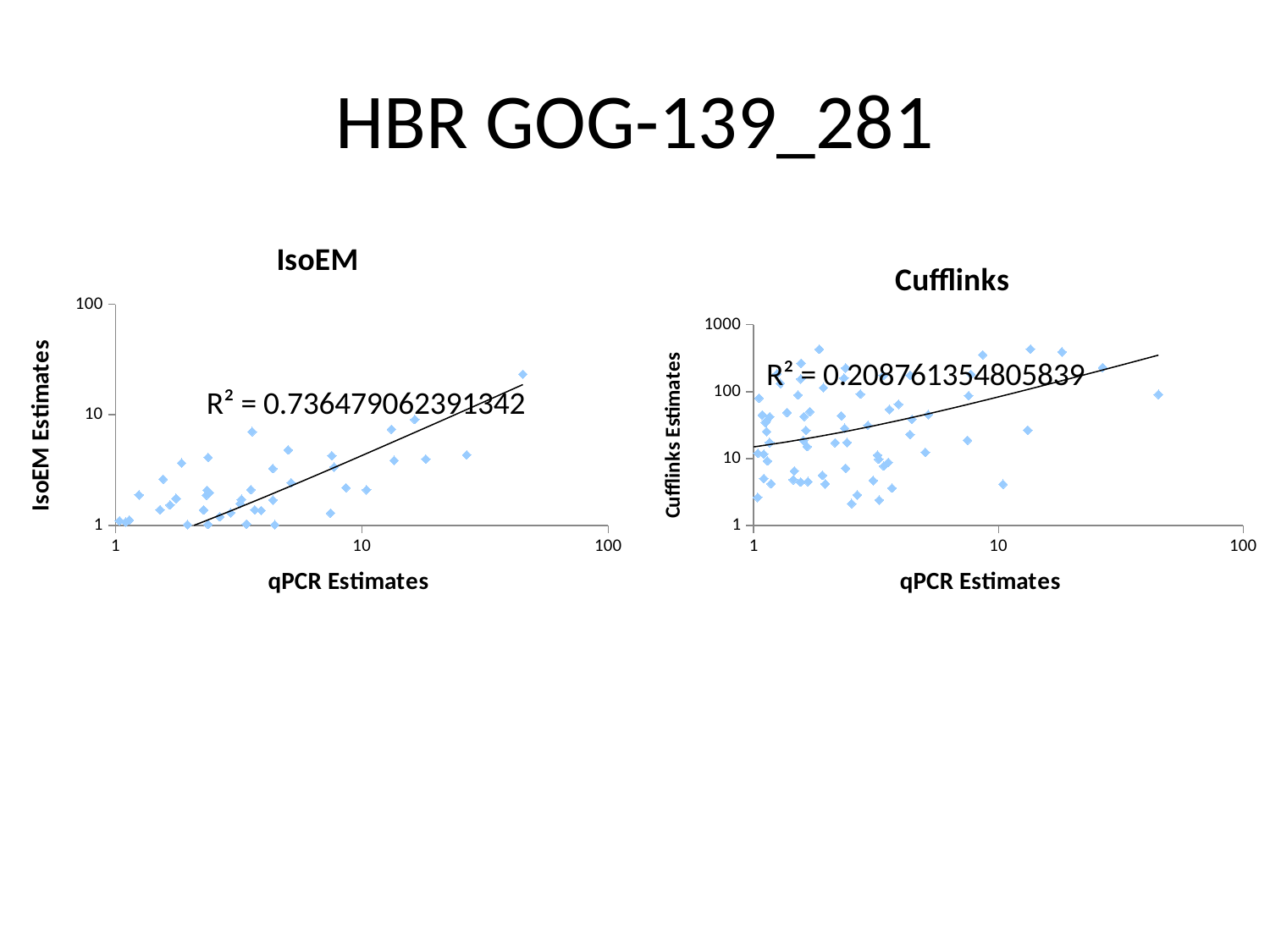

# HBR GOG-139_281

### Chart:

| Category | IsoEM |
|---|---|

### Chart: Cufflinks

| Category | Cuff |
|---|---|